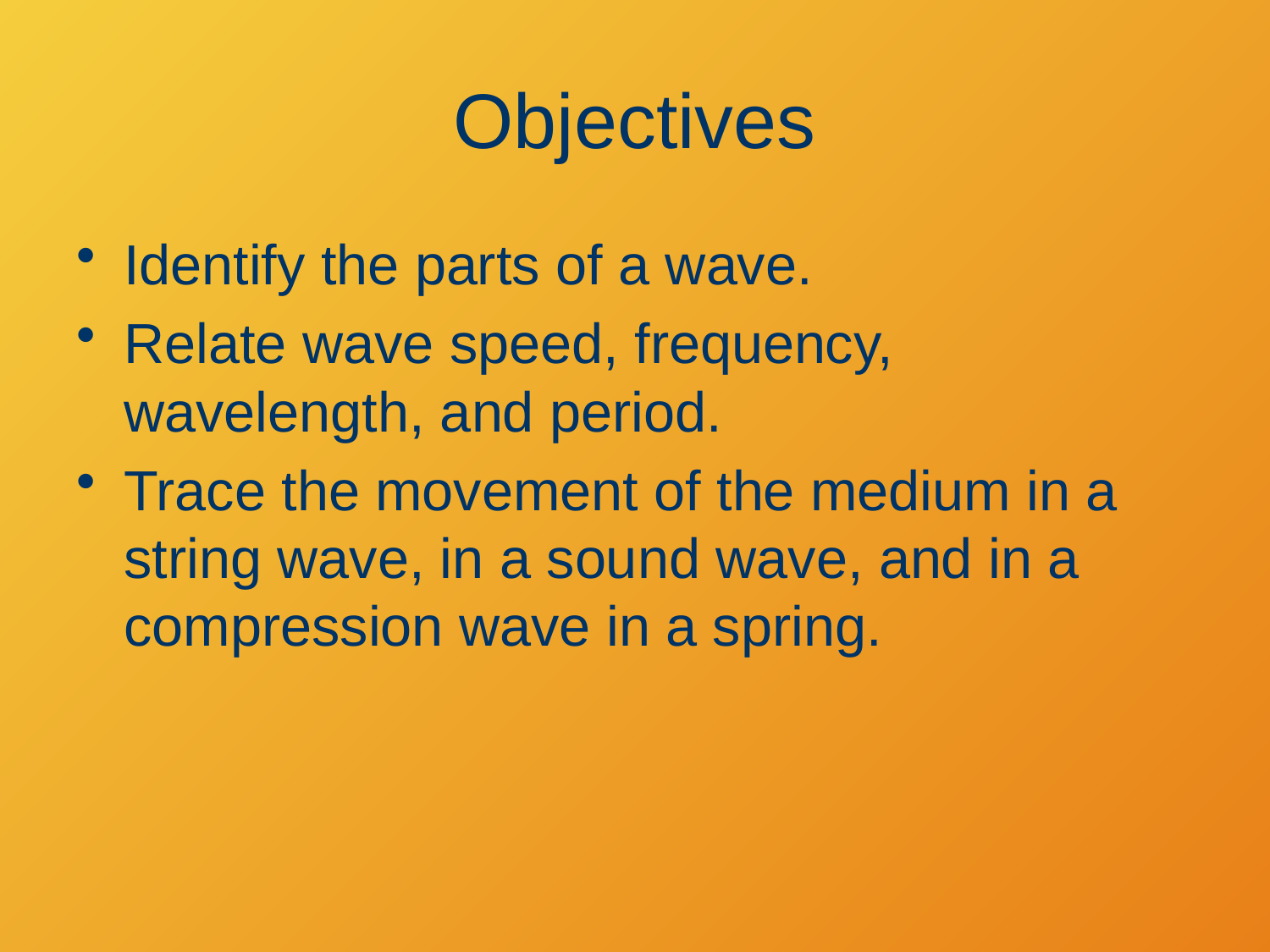

# Objectives
Identify the parts of a wave.
Relate wave speed, frequency, wavelength, and period.
Trace the movement of the medium in a string wave, in a sound wave, and in a compression wave in a spring.